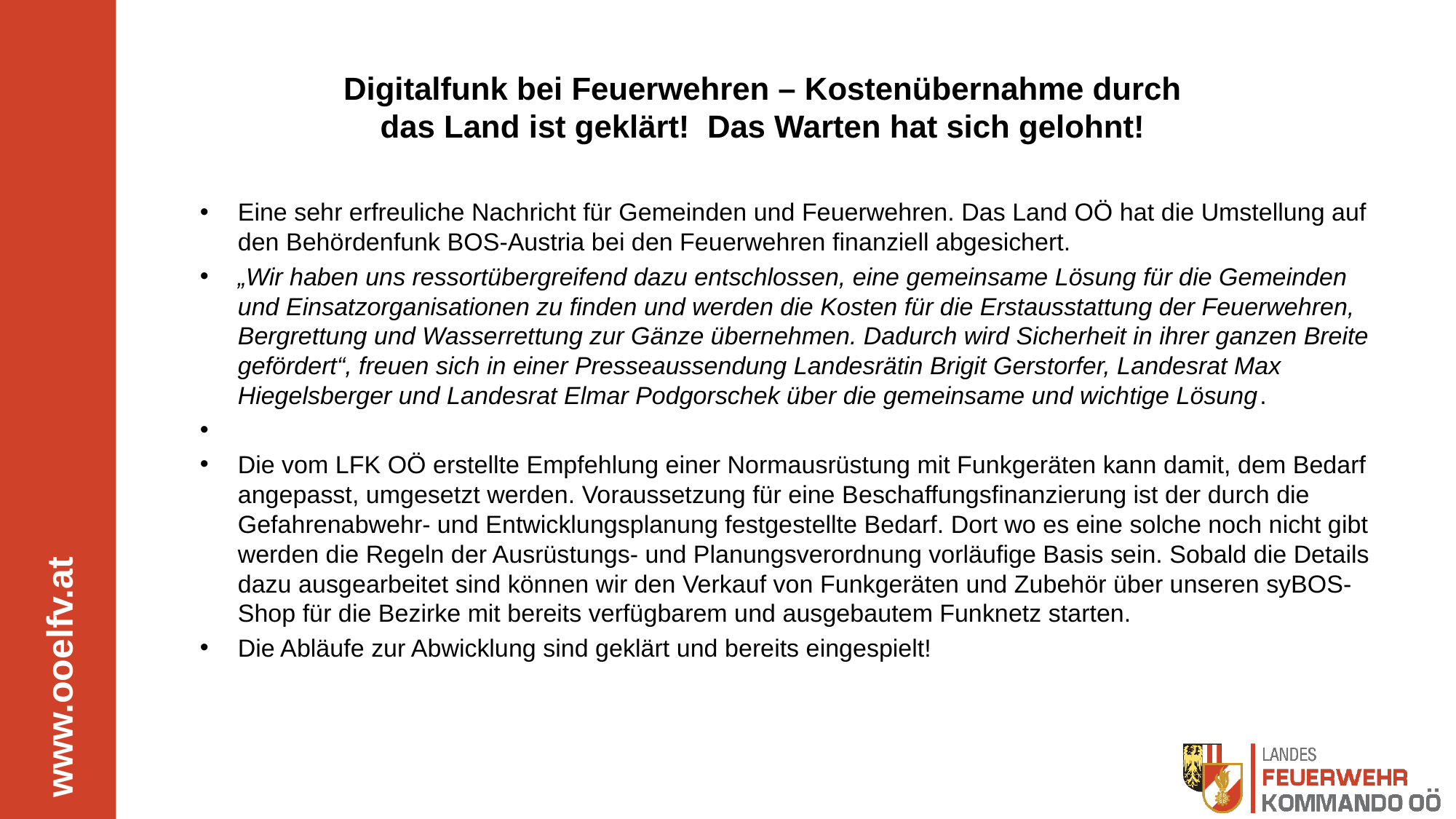

# Digitalfunk bei Feuerwehren – Kostenübernahme durch das Land ist geklärt!  Das Warten hat sich gelohnt!
Eine sehr erfreuliche Nachricht für Gemeinden und Feuerwehren. Das Land OÖ hat die Umstellung auf den Behördenfunk BOS-Austria bei den Feuerwehren finanziell abgesichert.
„Wir haben uns ressortübergreifend dazu entschlossen, eine gemeinsame Lösung für die Gemeinden und Einsatzorganisationen zu finden und werden die Kosten für die Erstausstattung der Feuerwehren, Bergrettung und Wasserrettung zur Gänze übernehmen. Dadurch wird Sicherheit in ihrer ganzen Breite gefördert“, freuen sich in einer Presseaussendung Landesrätin Brigit Gerstorfer, Landesrat Max Hiegelsberger und Landesrat Elmar Podgorschek über die gemeinsame und wichtige Lösung.

Die vom LFK OÖ erstellte Empfehlung einer Normausrüstung mit Funkgeräten kann damit, dem Bedarf angepasst, umgesetzt werden. Voraussetzung für eine Beschaffungsfinanzierung ist der durch die Gefahrenabwehr- und Entwicklungsplanung festgestellte Bedarf. Dort wo es eine solche noch nicht gibt werden die Regeln der Ausrüstungs- und Planungsverordnung vorläufige Basis sein. Sobald die Details dazu ausgearbeitet sind können wir den Verkauf von Funkgeräten und Zubehör über unseren syBOS-Shop für die Bezirke mit bereits verfügbarem und ausgebautem Funknetz starten.
Die Abläufe zur Abwicklung sind geklärt und bereits eingespielt!